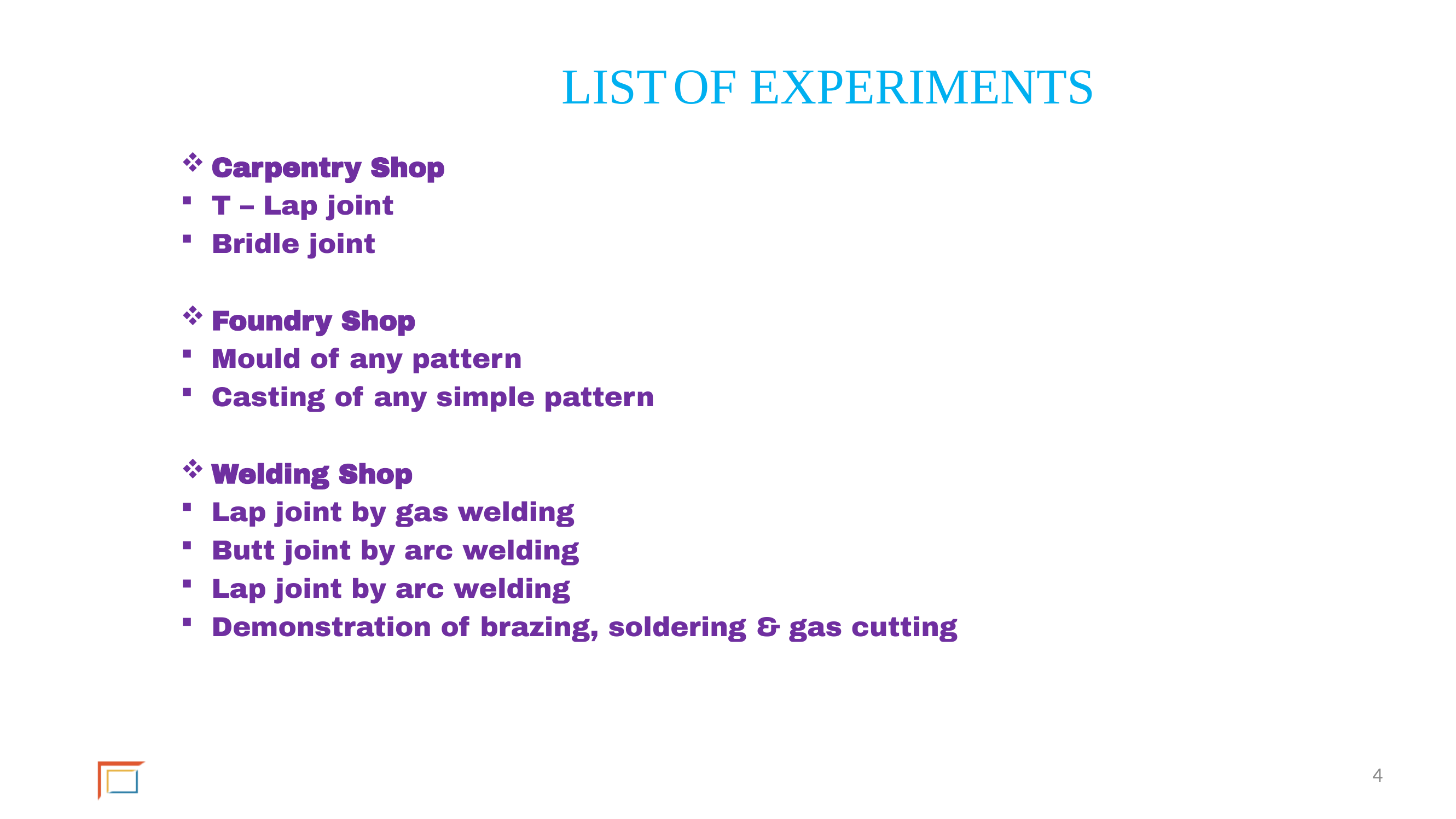

# LIST OF EXPERIMENTS
Carpentry Shop
T – Lap joint
Bridle joint

Foundry Shop
Mould of any pattern
Casting of any simple pattern

Welding Shop
Lap joint by gas welding
Butt joint by arc welding
Lap joint by arc welding
Demonstration of brazing, soldering & gas cutting

4